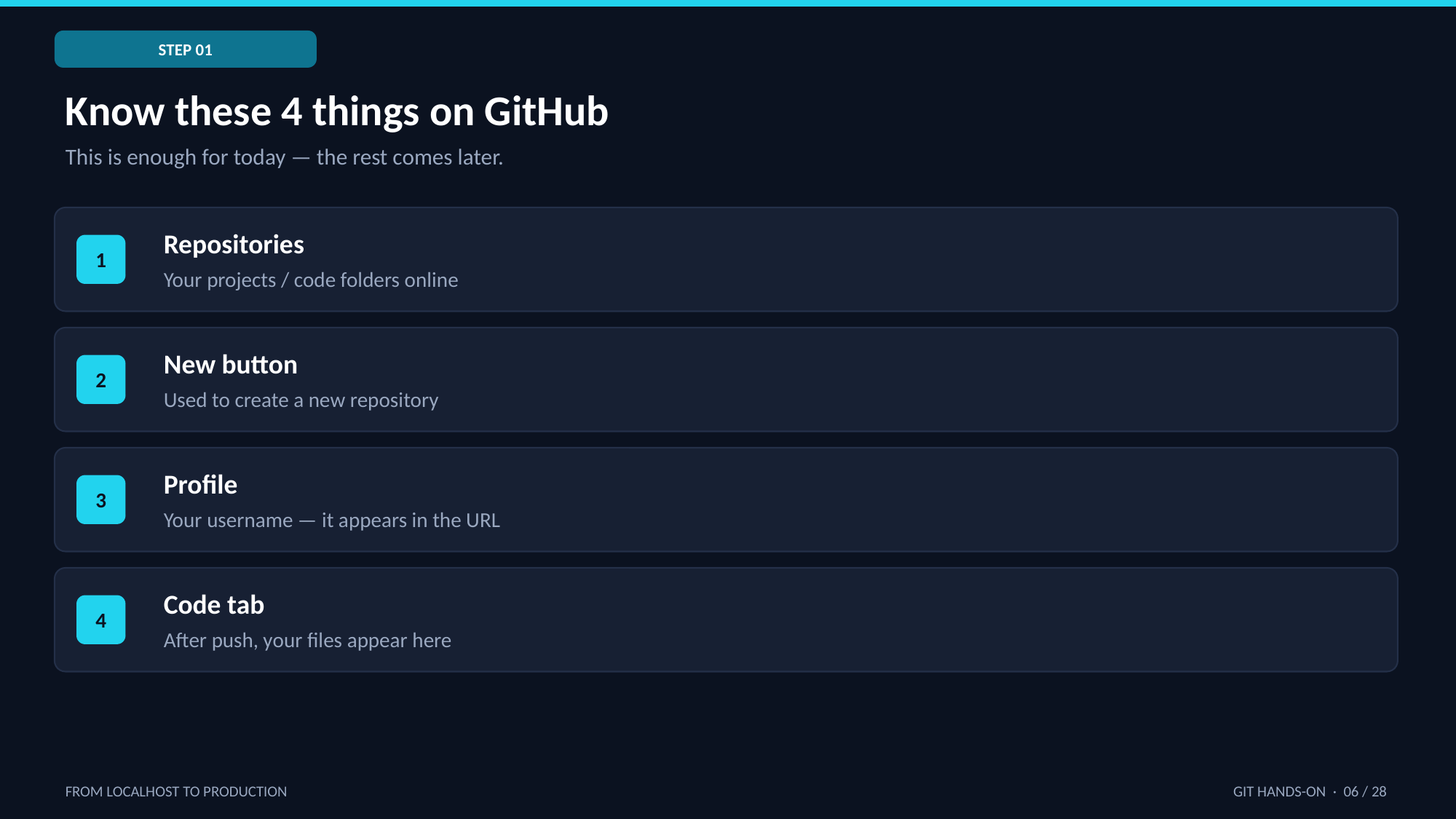

STEP 01
Know these 4 things on GitHub
This is enough for today — the rest comes later.

Repositories

1
Your projects / code folders online

New button

2
Used to create a new repository

Profile

3
Your username — it appears in the URL

Code tab

4
After push, your files appear here
FROM LOCALHOST TO PRODUCTION
GIT HANDS-ON  ·  06 / 28